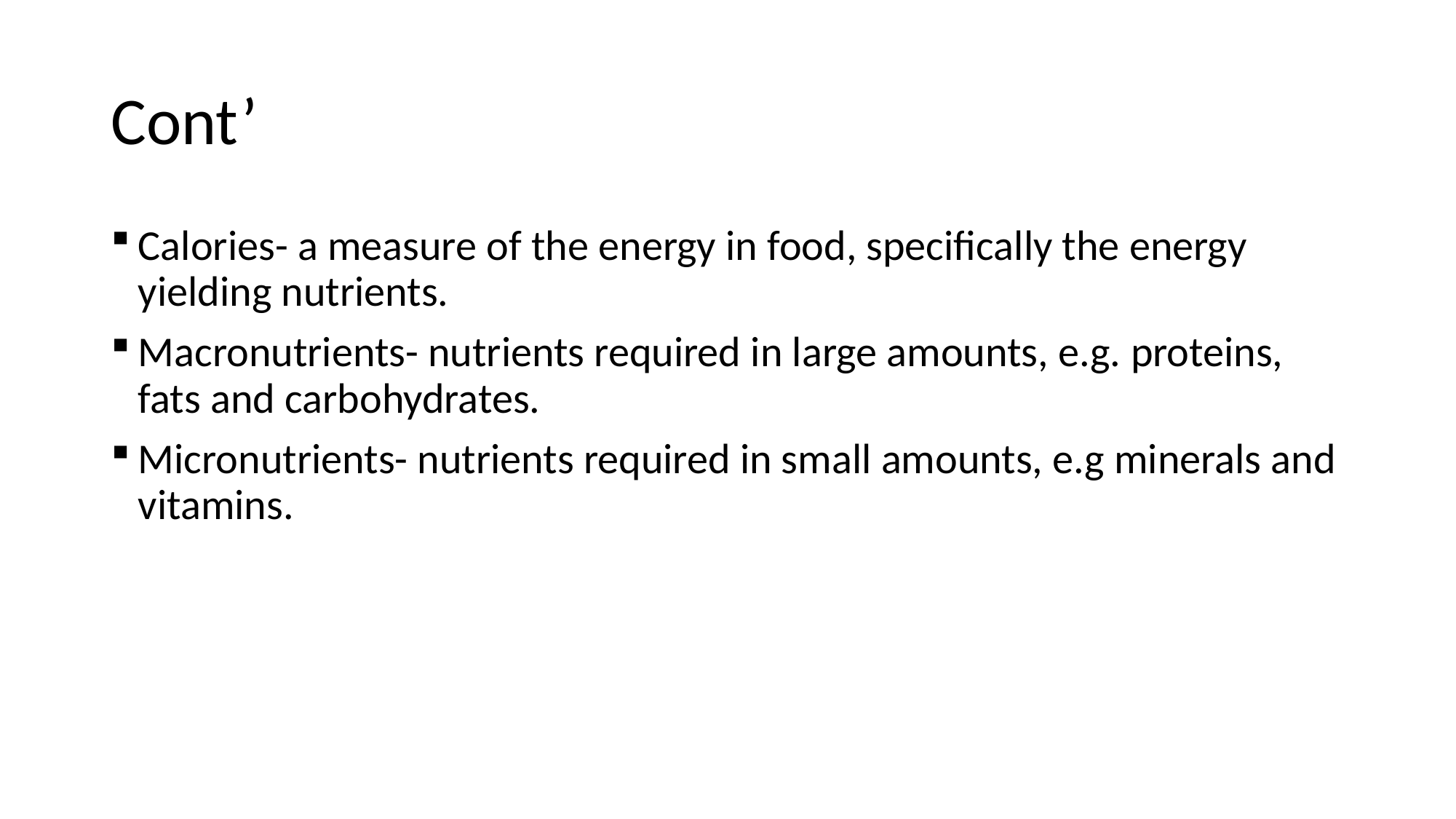

# Cont’
Calories- a measure of the energy in food, specifically the energy yielding nutrients.
Macronutrients- nutrients required in large amounts, e.g. proteins, fats and carbohydrates.
Micronutrients- nutrients required in small amounts, e.g minerals and vitamins.